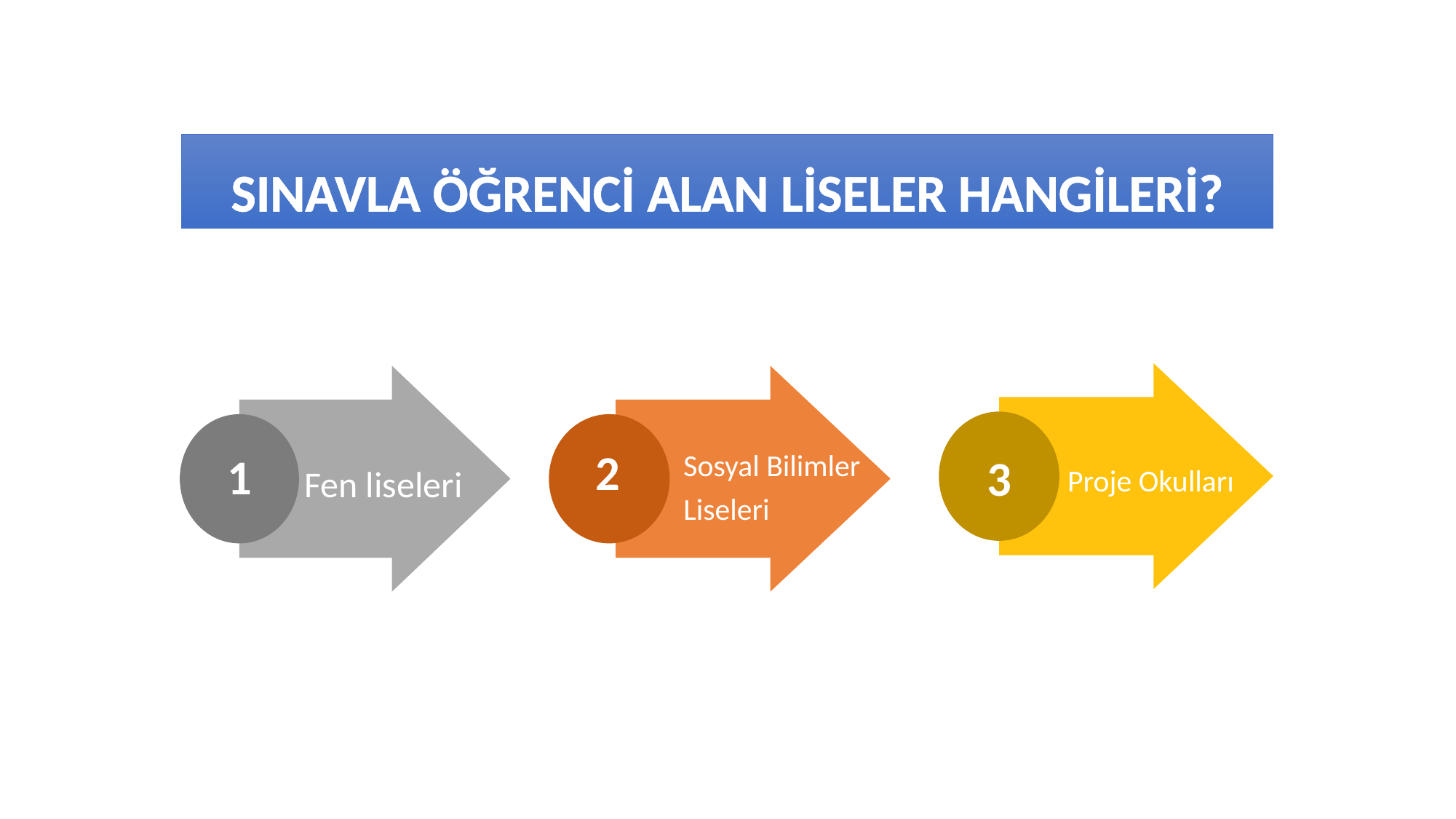

SINAVLA ÖĞRENCİ ALAN LİSELER HANGİLERİ?

Proje Okulları
3

1
Fen liseleri

Sosyal Bilimler
Liseleri
2